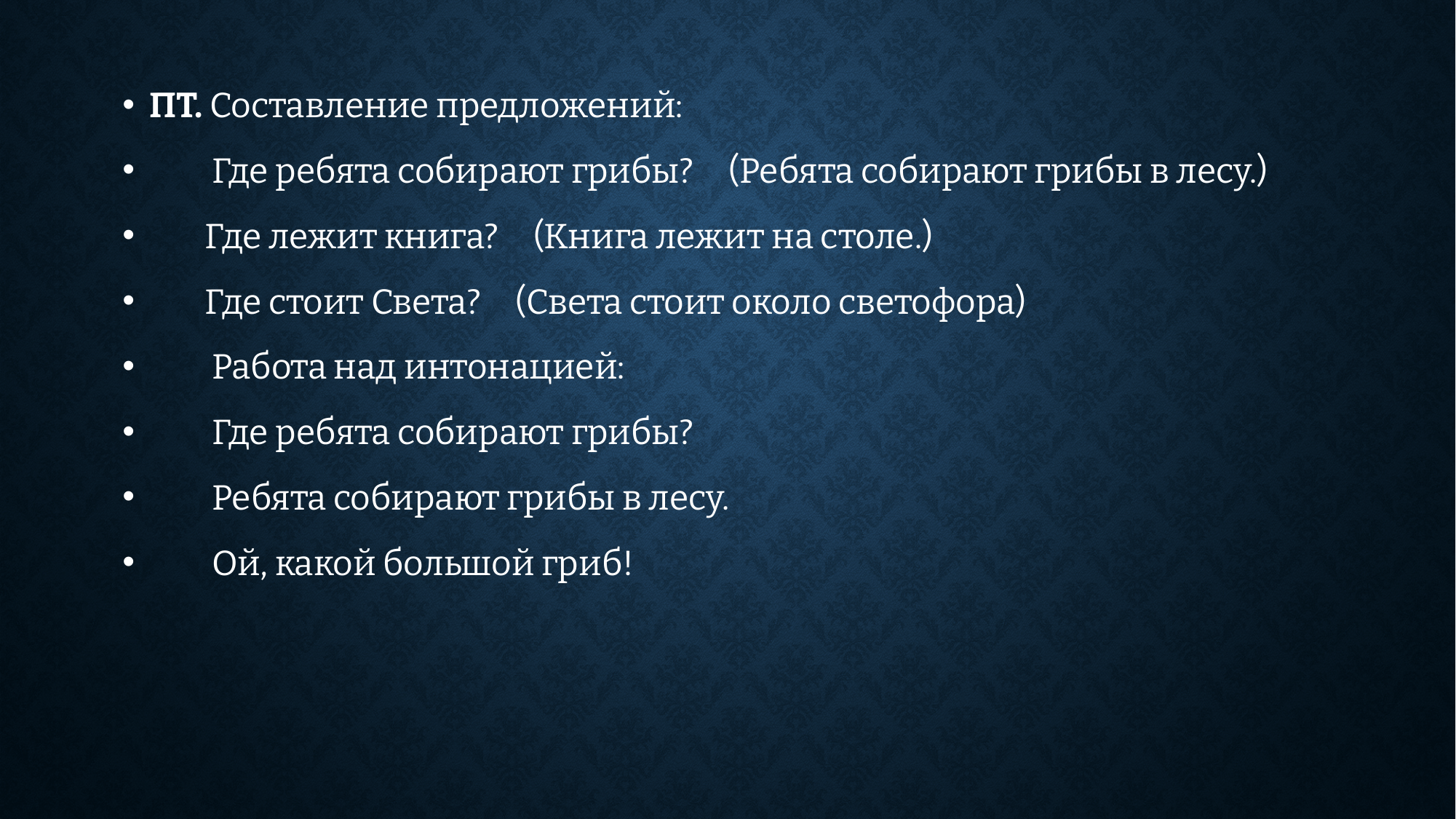

ПТ. Составление предложений:
         Где ребята собирают грибы?     (Ребята собирают грибы в лесу.)
        Где лежит книга?     (Книга лежит на столе.)
        Где стоит Света?     (Света стоит около светофора)
         Работа над интонацией:
         Где ребята собирают грибы?
         Ребята собирают грибы в лесу.
         Ой, какой большой гриб!